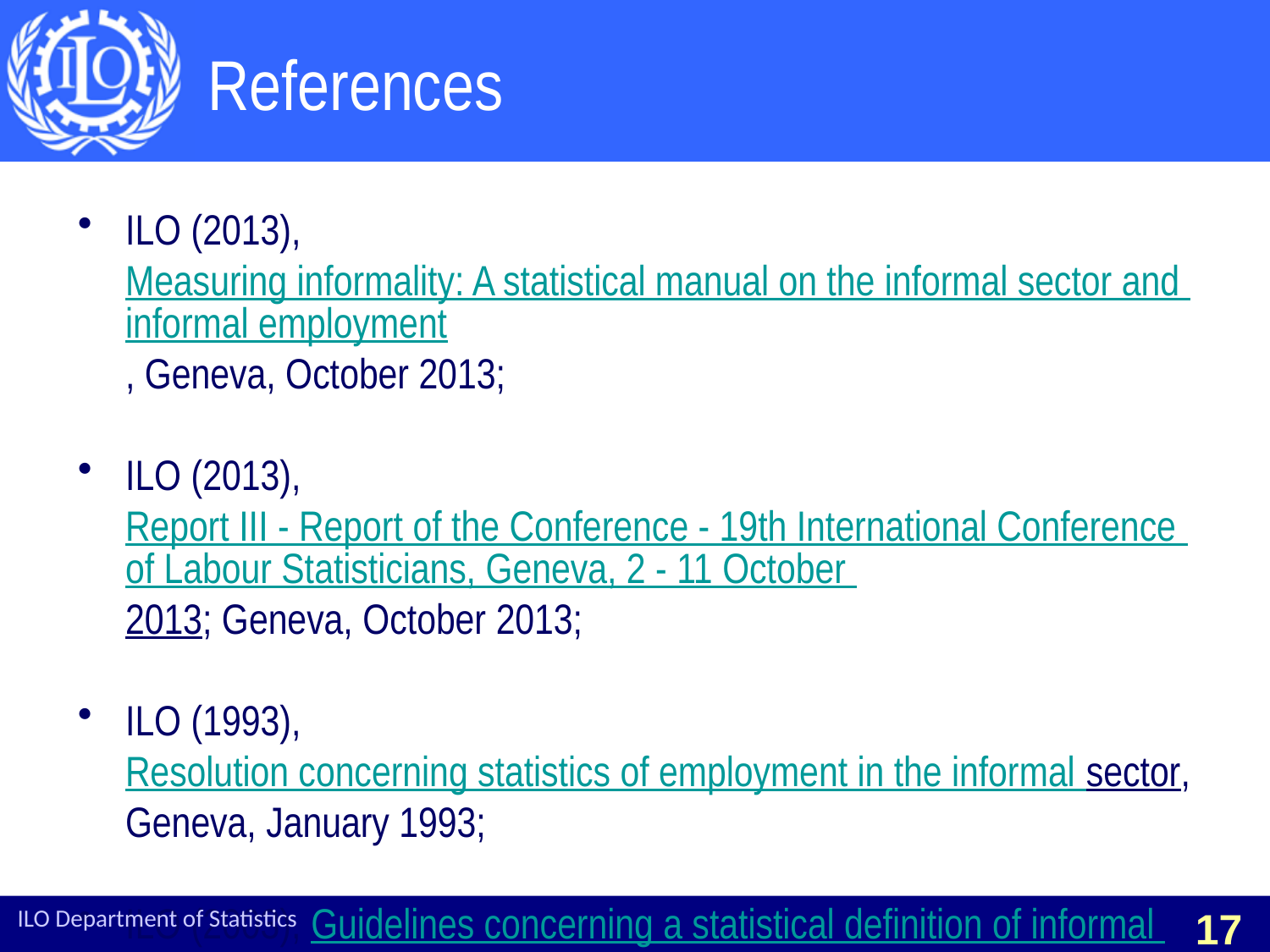

# References
ILO (2013), Measuring informality: A statistical manual on the informal sector and informal employment, Geneva, October 2013;
ILO (2013), Report III - Report of the Conference - 19th International Conference of Labour Statisticians, Geneva, 2 - 11 October 2013; Geneva, October 2013;
ILO (1993), Resolution concerning statistics of employment in the informal sector, Geneva, January 1993;
ILO (2003), Guidelines concerning a statistical definition of informal employment, Geneva, November 2003.
ILO Department of Statistics
17